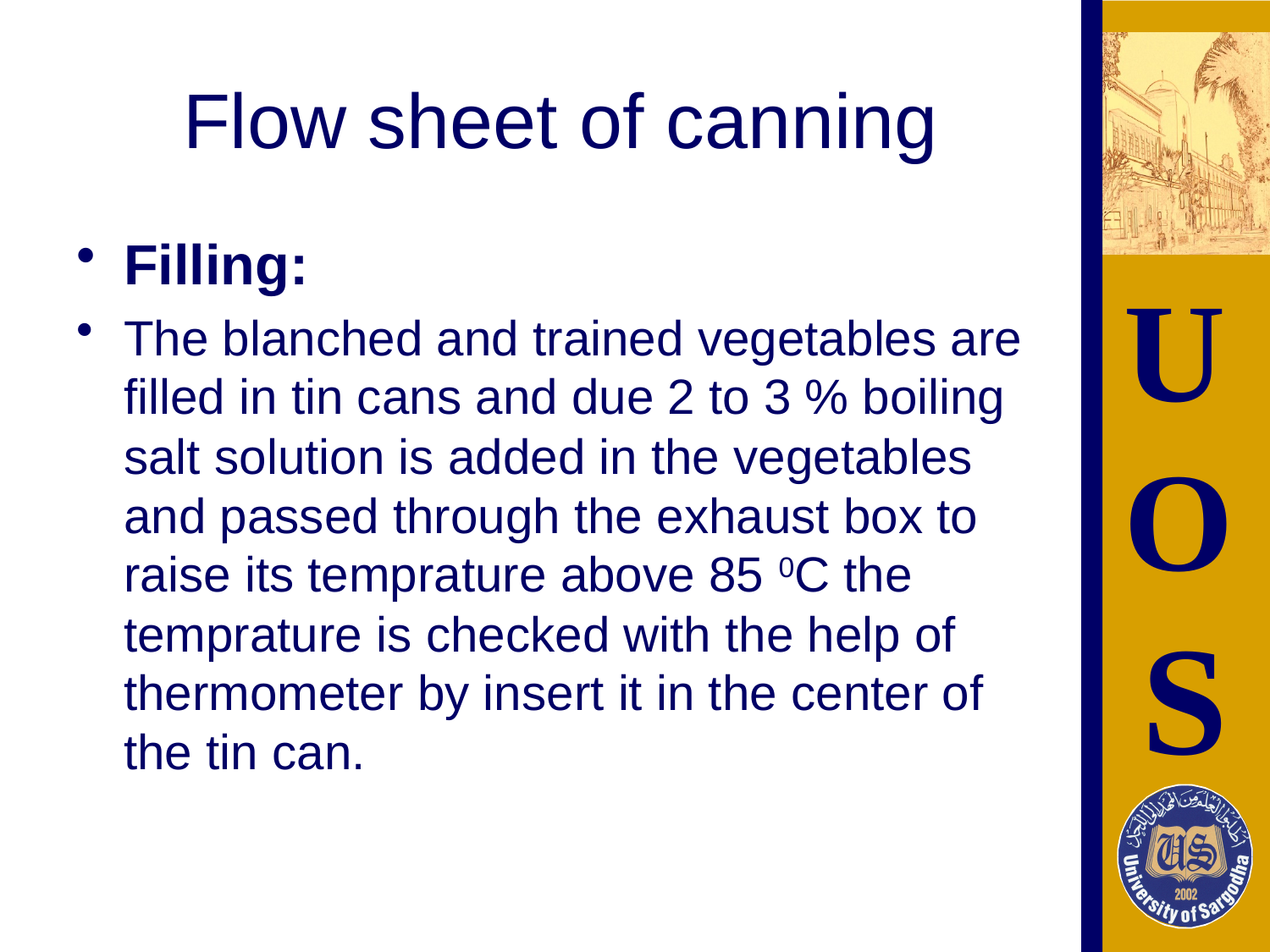

# Flow sheet of canning
Filling:
The blanched and trained vegetables are filled in tin cans and due 2 to 3 % boiling salt solution is added in the vegetables and passed through the exhaust box to raise its temprature above 85 0C the temprature is checked with the help of thermometer by insert it in the center of the tin can.